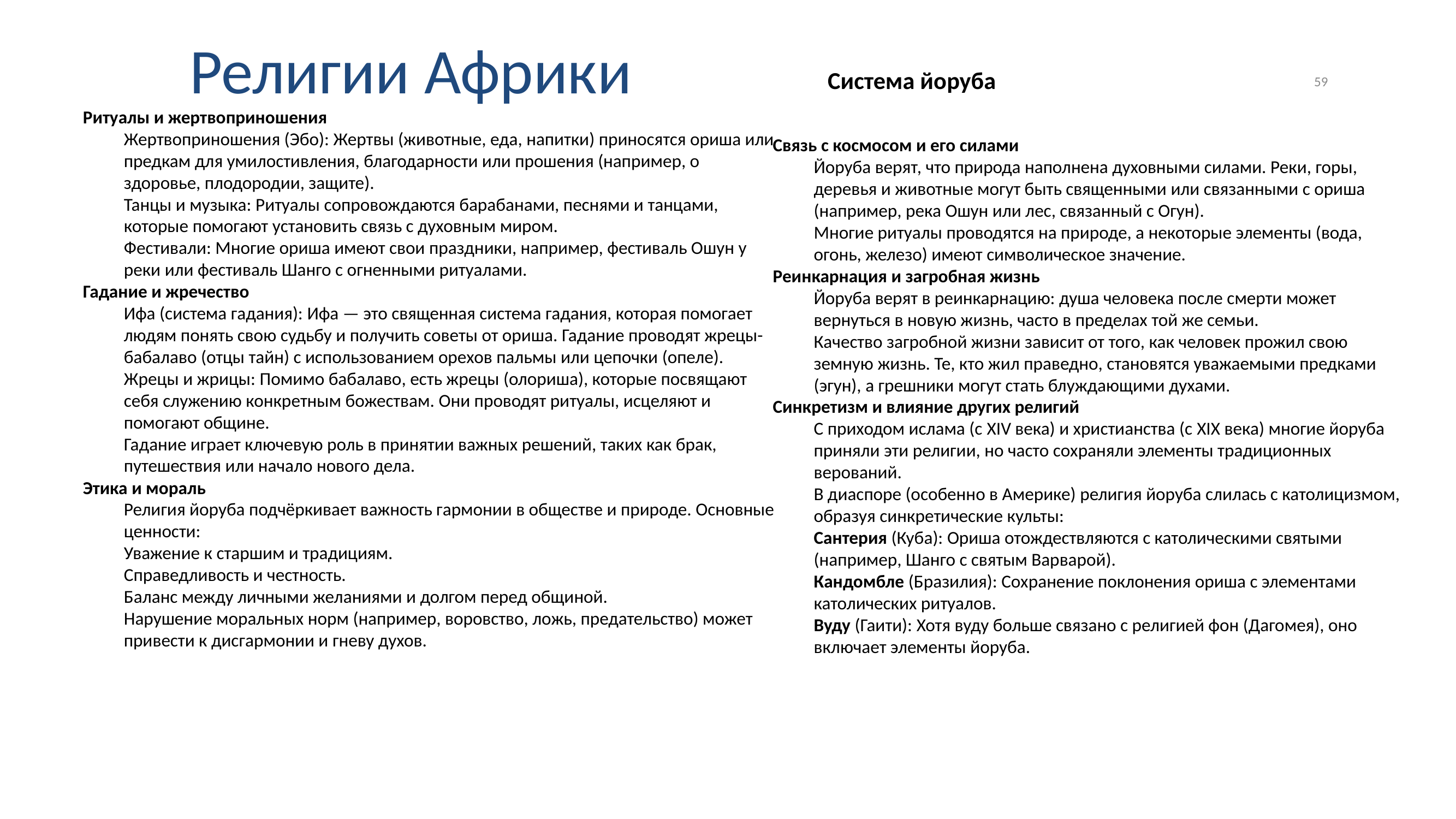

Религии Африки

59
Система йоруба
Ритуалы и жертвоприношения
Жертвоприношения (Эбо): Жертвы (животные, еда, напитки) приносятся ориша или предкам для умилостивления, благодарности или прошения (например, о здоровье, плодородии, защите).
Танцы и музыка: Ритуалы сопровождаются барабанами, песнями и танцами, которые помогают установить связь с духовным миром.
Фестивали: Многие ориша имеют свои праздники, например, фестиваль Ошун у реки или фестиваль Шанго с огненными ритуалами.
Гадание и жречество
Ифа (система гадания): Ифа — это священная система гадания, которая помогает людям понять свою судьбу и получить советы от ориша. Гадание проводят жрецы-бабалаво (отцы тайн) с использованием орехов пальмы или цепочки (опеле).
Жрецы и жрицы: Помимо бабалаво, есть жрецы (олориша), которые посвящают себя служению конкретным божествам. Они проводят ритуалы, исцеляют и помогают общине.
Гадание играет ключевую роль в принятии важных решений, таких как брак, путешествия или начало нового дела.
Этика и мораль
Религия йоруба подчёркивает важность гармонии в обществе и природе. Основные ценности:
Уважение к старшим и традициям.
Справедливость и честность.
Баланс между личными желаниями и долгом перед общиной.
Нарушение моральных норм (например, воровство, ложь, предательство) может привести к дисгармонии и гневу духов.

Связь с космосом и его силами
Йоруба верят, что природа наполнена духовными силами. Реки, горы, деревья и животные могут быть священными или связанными с ориша (например, река Ошун или лес, связанный с Огун).
Многие ритуалы проводятся на природе, а некоторые элементы (вода, огонь, железо) имеют символическое значение.
Реинкарнация и загробная жизнь
Йоруба верят в реинкарнацию: душа человека после смерти может вернуться в новую жизнь, часто в пределах той же семьи.
Качество загробной жизни зависит от того, как человек прожил свою земную жизнь. Те, кто жил праведно, становятся уважаемыми предками (эгун), а грешники могут стать блуждающими духами.
Синкретизм и влияние других религий
С приходом ислама (с XIV века) и христианства (с XIX века) многие йоруба приняли эти религии, но часто сохраняли элементы традиционных верований.
В диаспоре (особенно в Америке) религия йоруба слилась с католицизмом, образуя синкретические культы:
Сантерия (Куба): Ориша отождествляются с католическими святыми (например, Шанго с святым Варварой).
Кандомбле (Бразилия): Сохранение поклонения ориша с элементами католических ритуалов.
Вуду (Гаити): Хотя вуду больше связано с религией фон (Дагомея), оно включает элементы йоруба.